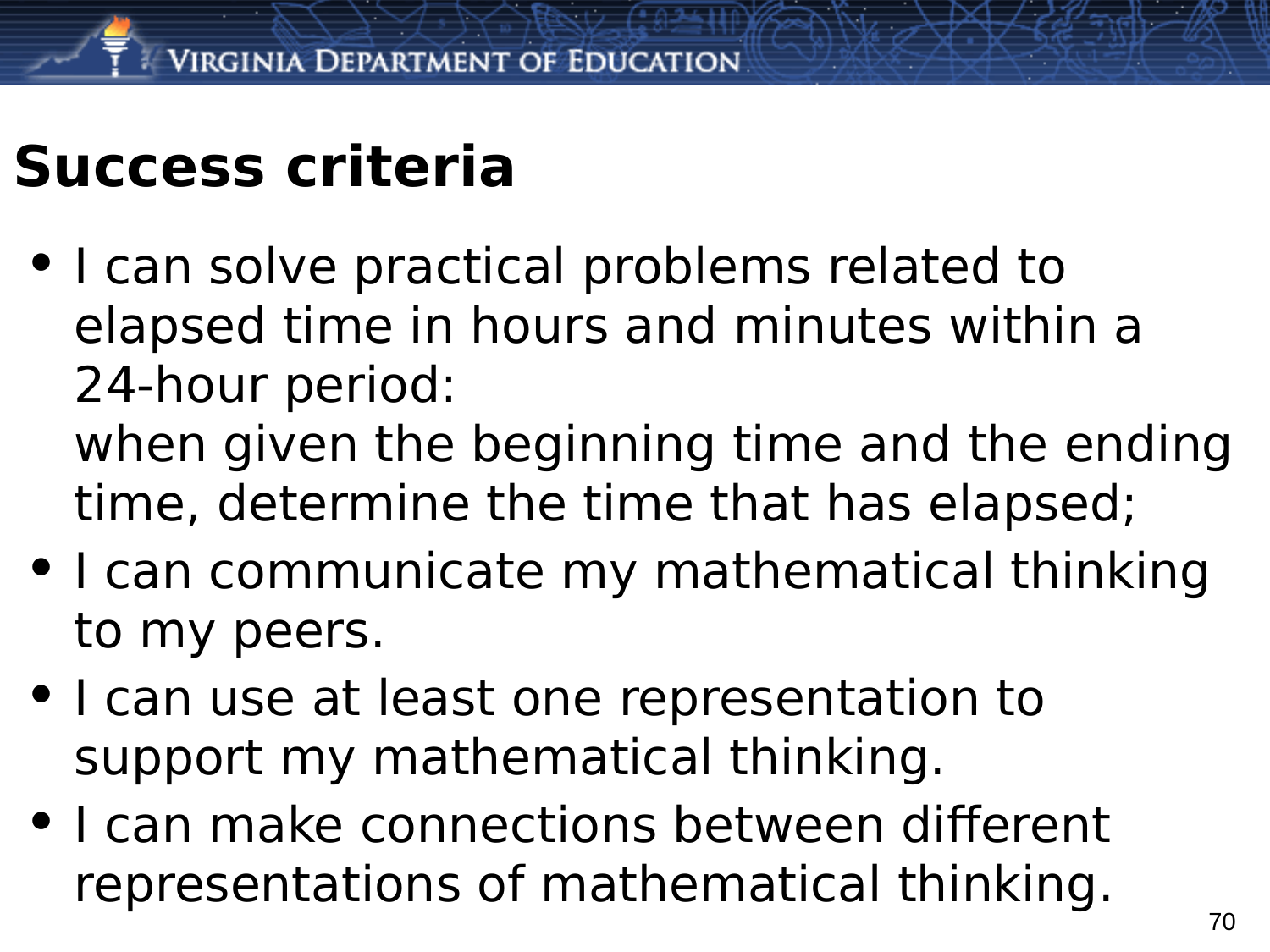

# Success criteria
I can solve practical problems related to elapsed time in hours and minutes within a 24-hour period:
when given the beginning time and the ending time, determine the time that has elapsed;
I can communicate my mathematical thinking to my peers.
I can use at least one representation to support my mathematical thinking.
I can make connections between different representations of mathematical thinking.
70